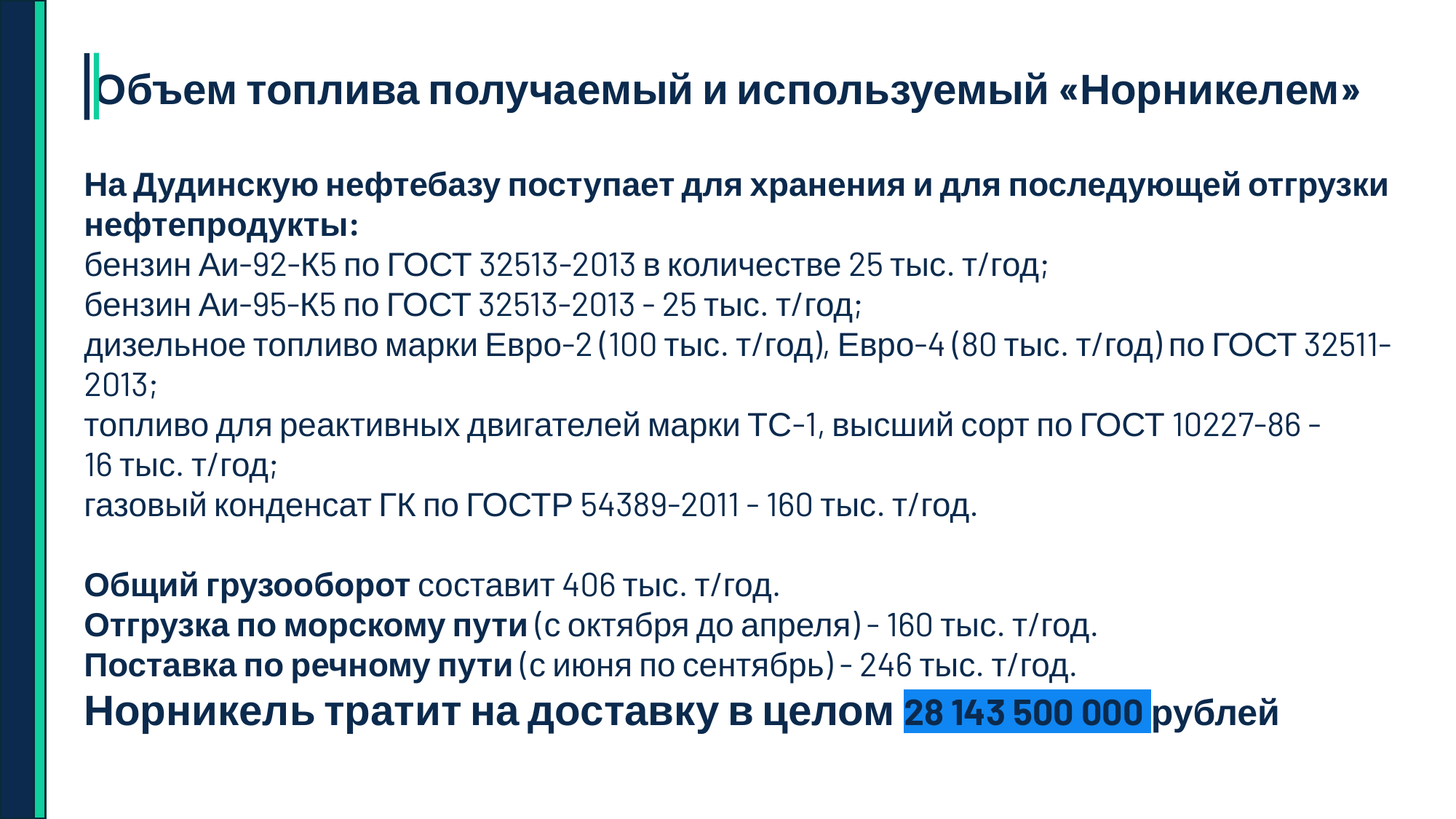

Объем топлива получаемый и используемый «Норникелем»
На Дудинскую нефтебазу поступает для хранения и для последующей отгрузки нефтепродукты:
бензин Аи-92-К5 по ГОСТ 32513-2013 в количестве 25 тыс. т/год;
бензин Аи-95-К5 по ГОСТ 32513-2013 - 25 тыс. т/год;
дизельное топливо марки Евро-2 (100 тыс. т/год), Евро-4 (80 тыс. т/год) по ГОСТ 32511-2013;
топливо для реактивных двигателей марки ТС-1, высший сорт по ГОСТ 10227-86 -                  16 тыс. т/год;
газовый конденсат ГК по ГОСТР 54389-2011 - 160 тыс. т/год.

Общий грузооборот составит 406 тыс. т/год.
Отгрузка по морскому пути (с октября до апреля) - 160 тыс. т/год.
Поставка по речному пути (с июня по сентябрь) - 246 тыс. т/год.
Норникель тратит на доставку в целом 28 143 500 000 рублей